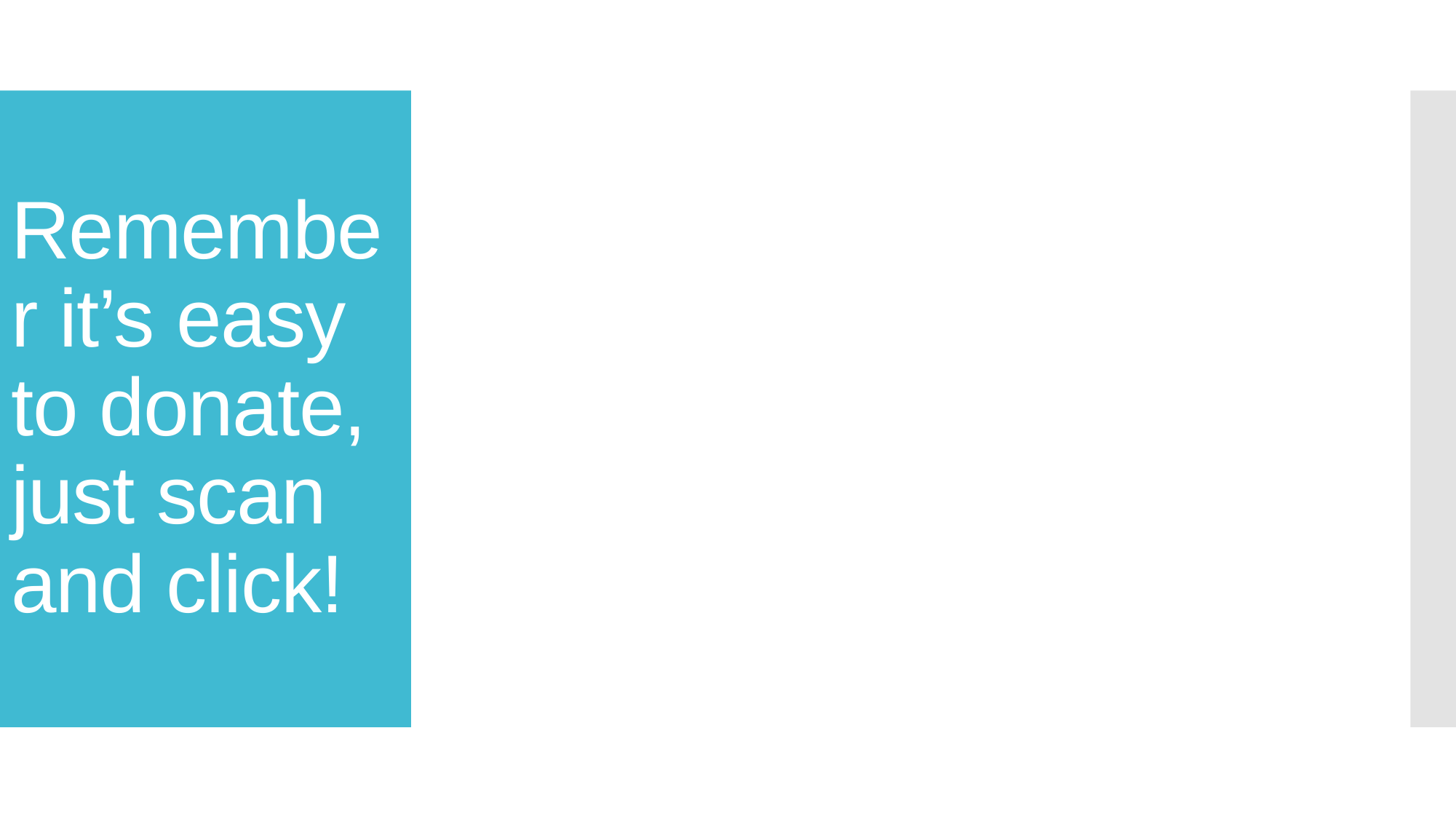

# Remember it’s easy to donate, just scan  and click!